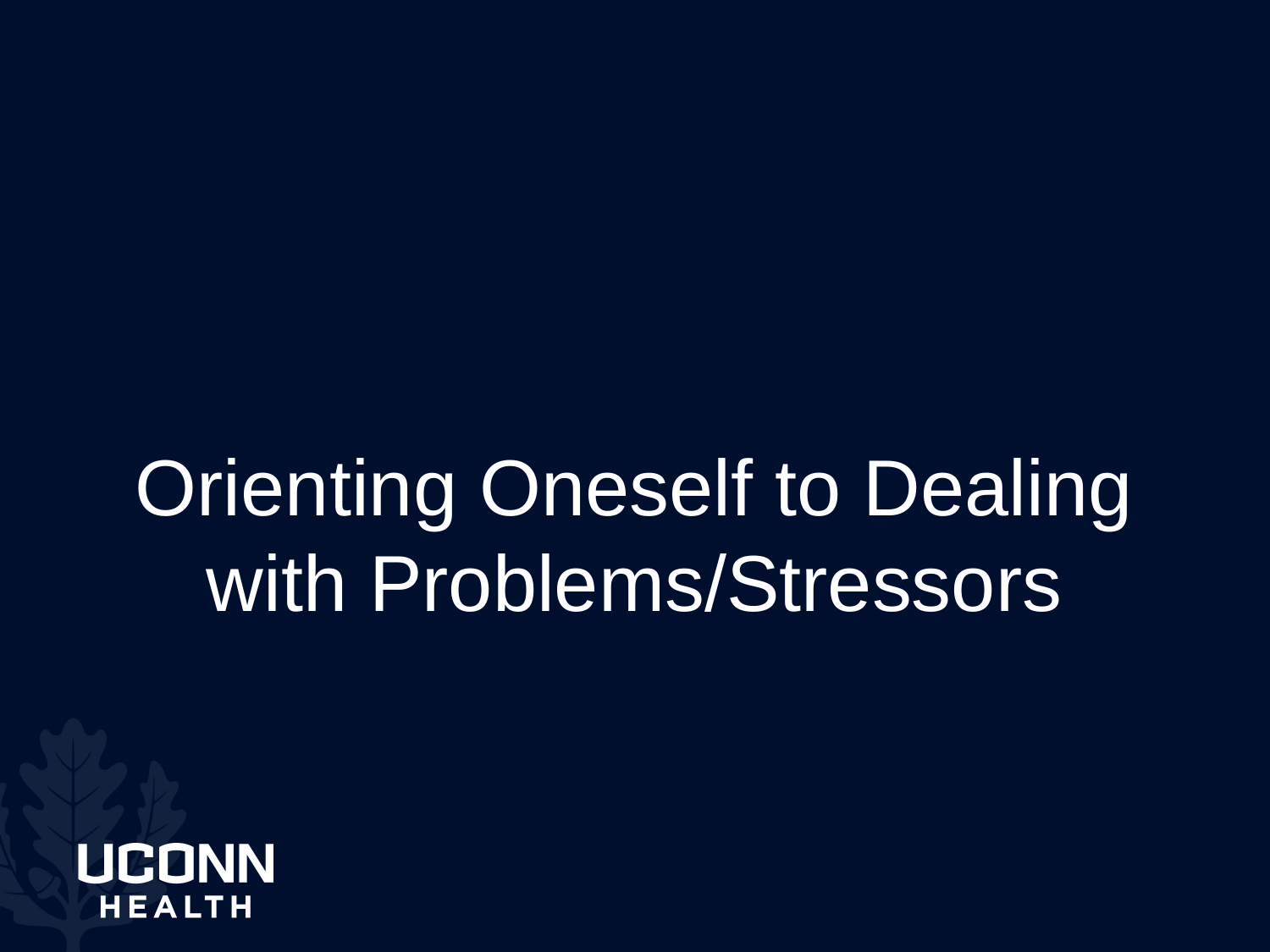

# Orienting Oneself to Dealing with Problems/Stressors